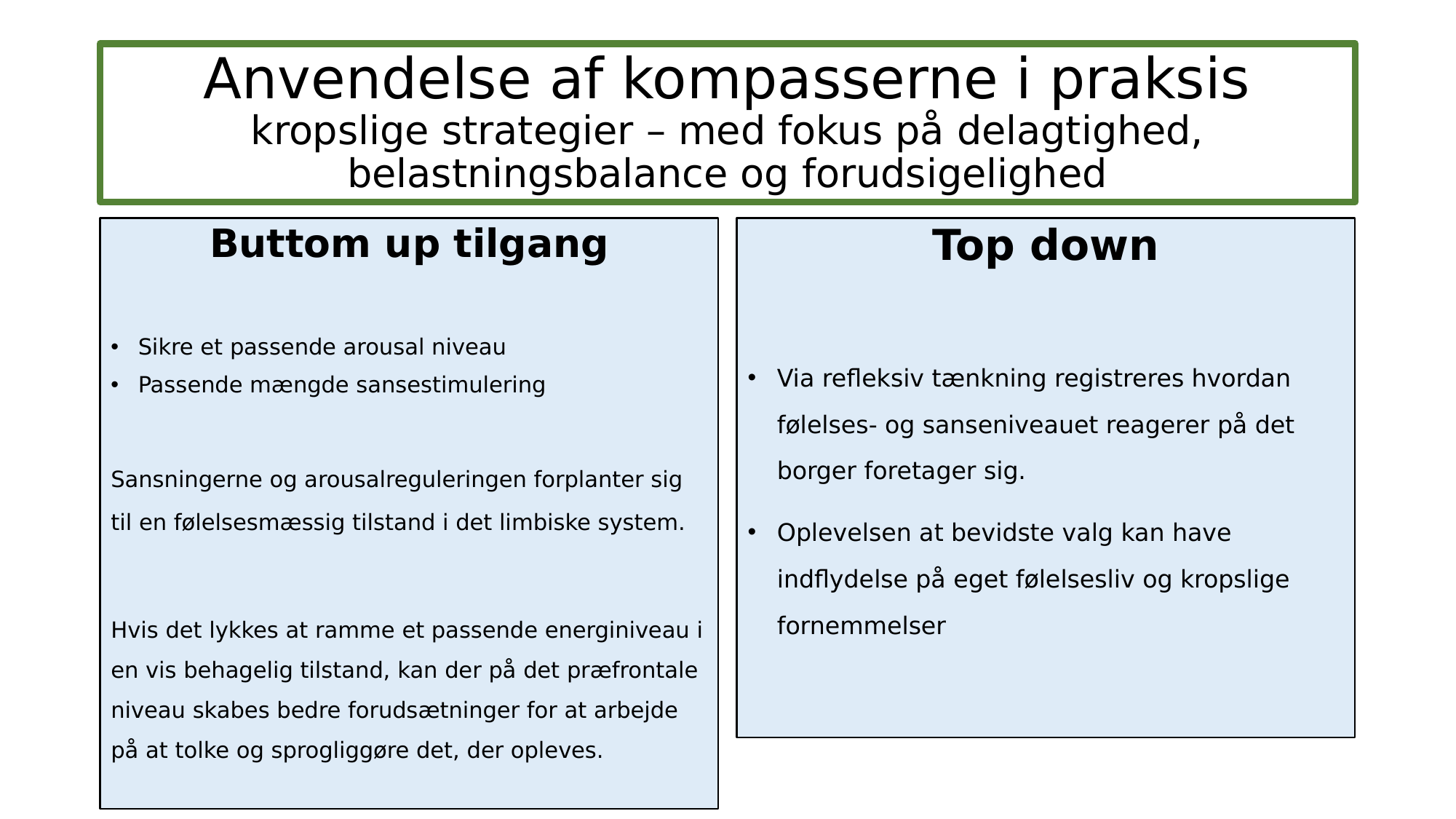

# Anvendelse af kompasserne i praksis kropslige strategier – med fokus på delagtighed, belastningsbalance og forudsigelighed
Buttom up tilgang

Sikre et passende arousal niveau
Passende mængde sansestimulering

Sansningerne og arousalreguleringen forplanter sig til en følelsesmæssig tilstand i det limbiske system.

Hvis det lykkes at ramme et passende energiniveau i en vis behagelig tilstand, kan der på det præfrontale niveau skabes bedre forudsætninger for at arbejde på at tolke og sprogliggøre det, der opleves.

Top down

Via refleksiv tænkning registreres hvordan følelses- og sanseniveauet reagerer på det borger foretager sig.
Oplevelsen at bevidste valg kan have indflydelse på eget følelsesliv og kropslige fornemmelser